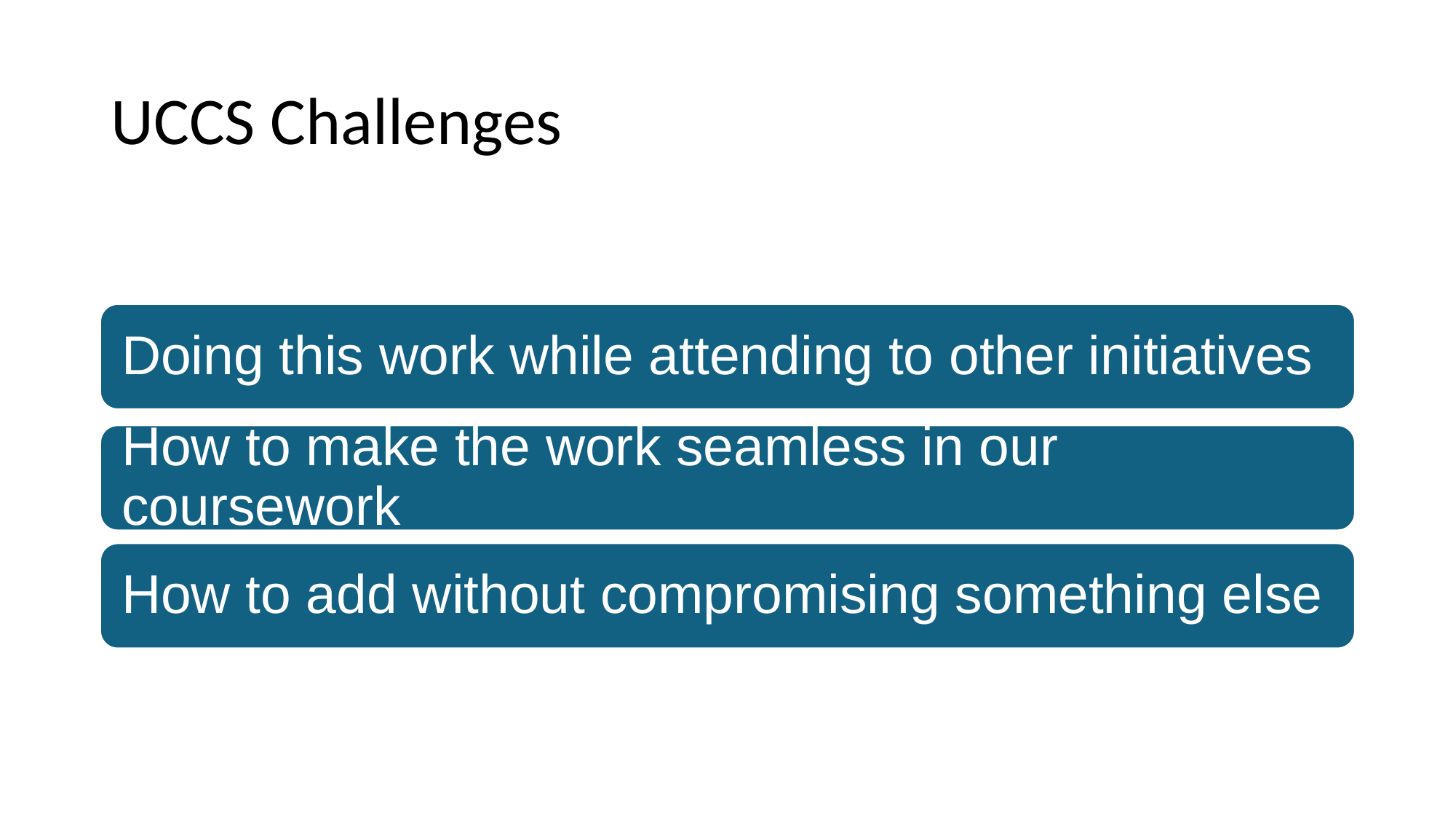

# UCCS Challenges

Doing this work while attending to other initiatives

How to make the work seamless in our coursework

How to add without compromising something else